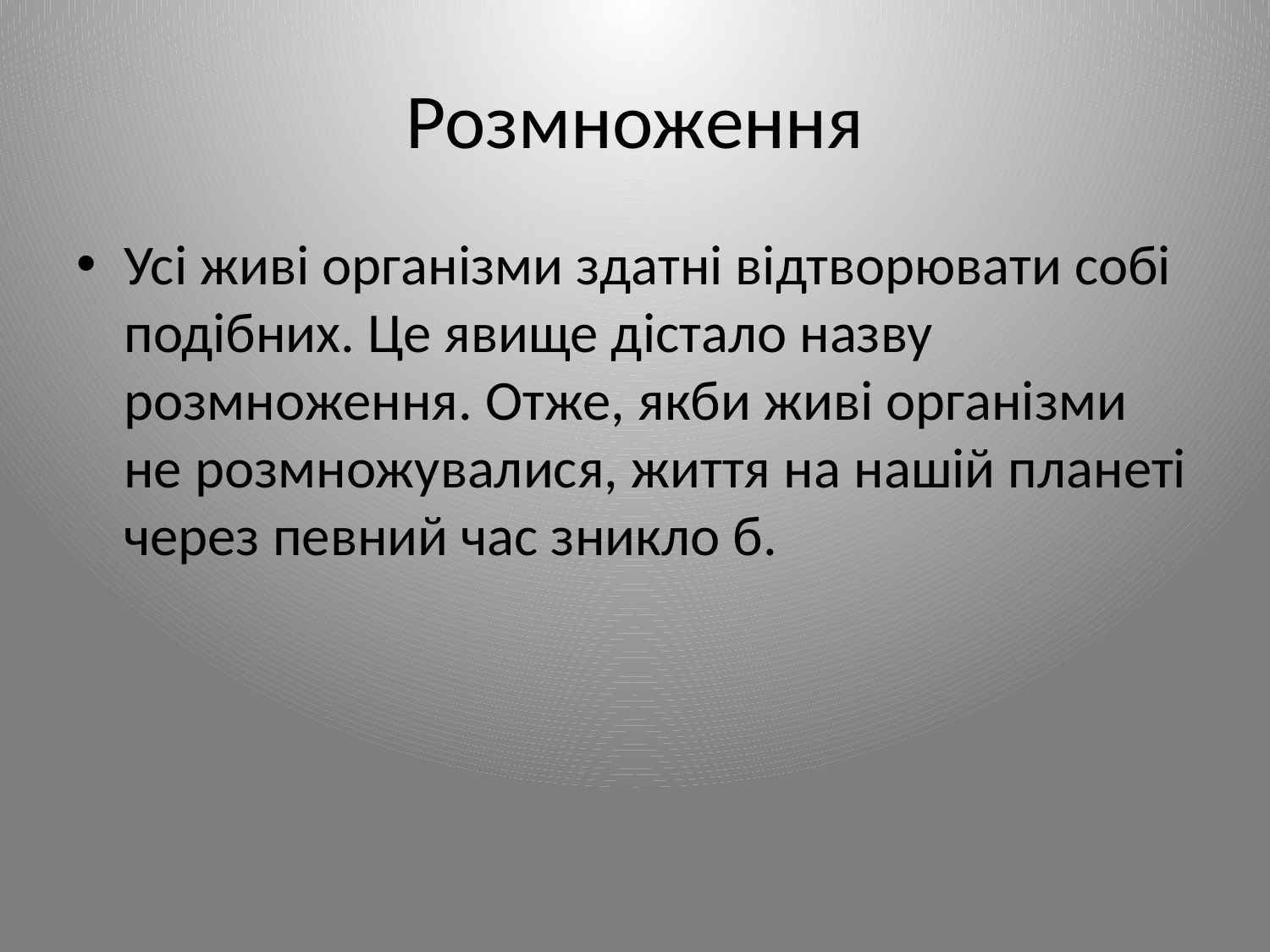

# Розмноження
Усі живі організми здатні відтворювати собі подібних. Це явище дістало назву розмноження. Отже, якби живі організми не розмножувалися, життя на нашій планеті через певний час зникло б.